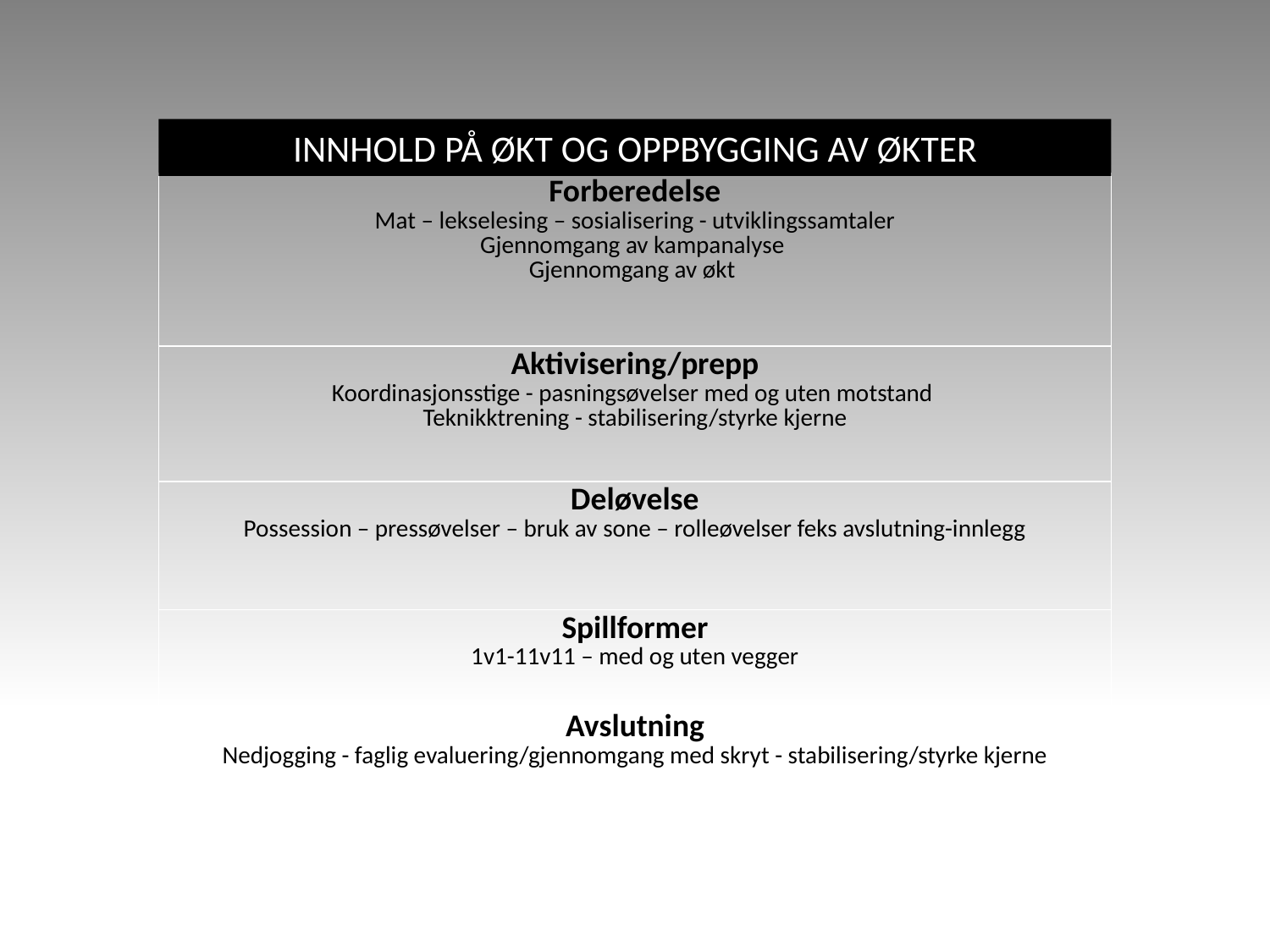

INNHOLD PÅ ØKT OG OPPBYGGING AV ØKTER
| Forberedelse Mat – lekselesing – sosialisering - utviklingssamtaler Gjennomgang av kampanalyse Gjennomgang av økt |
| --- |
| Aktivisering/prepp Koordinasjonsstige - pasningsøvelser med og uten motstand Teknikktrening - stabilisering/styrke kjerne |
| Deløvelse Possession – pressøvelser – bruk av sone – rolleøvelser feks avslutning-innlegg |
| Spillformer 1v1-11v11 – med og uten vegger |
| Avslutning Nedjogging - faglig evaluering/gjennomgang med skryt - stabilisering/styrke kjerne |